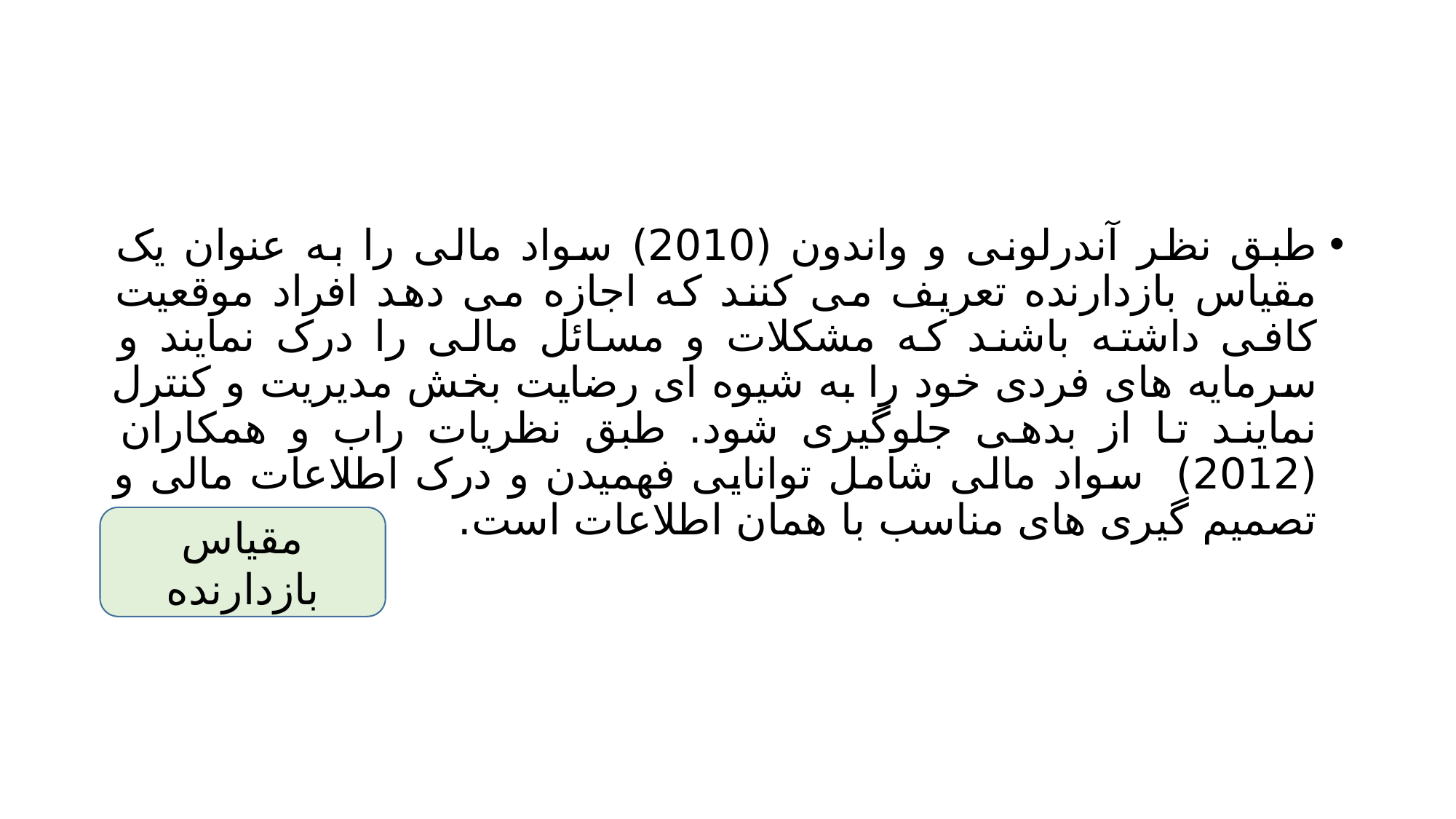

#
طبق نظر آندرلونی و واندون (2010) سواد مالی را به عنوان یک مقیاس بازدارنده تعریف می کنند که اجازه می دهد افراد موقعیت کافی داشته باشند که مشکلات و مسائل مالی را درک نمایند و سرمایه های فردی خود را به شیوه ای رضایت بخش مدیریت و کنترل نمایند تا از بدهی جلوگیری شود. طبق نظریات راب و همکاران (2012)  سواد مالی شامل توانایی فهمیدن و درک اطلاعات مالی و تصمیم گیری های مناسب با همان اطلاعات است.
مقیاس بازدارنده